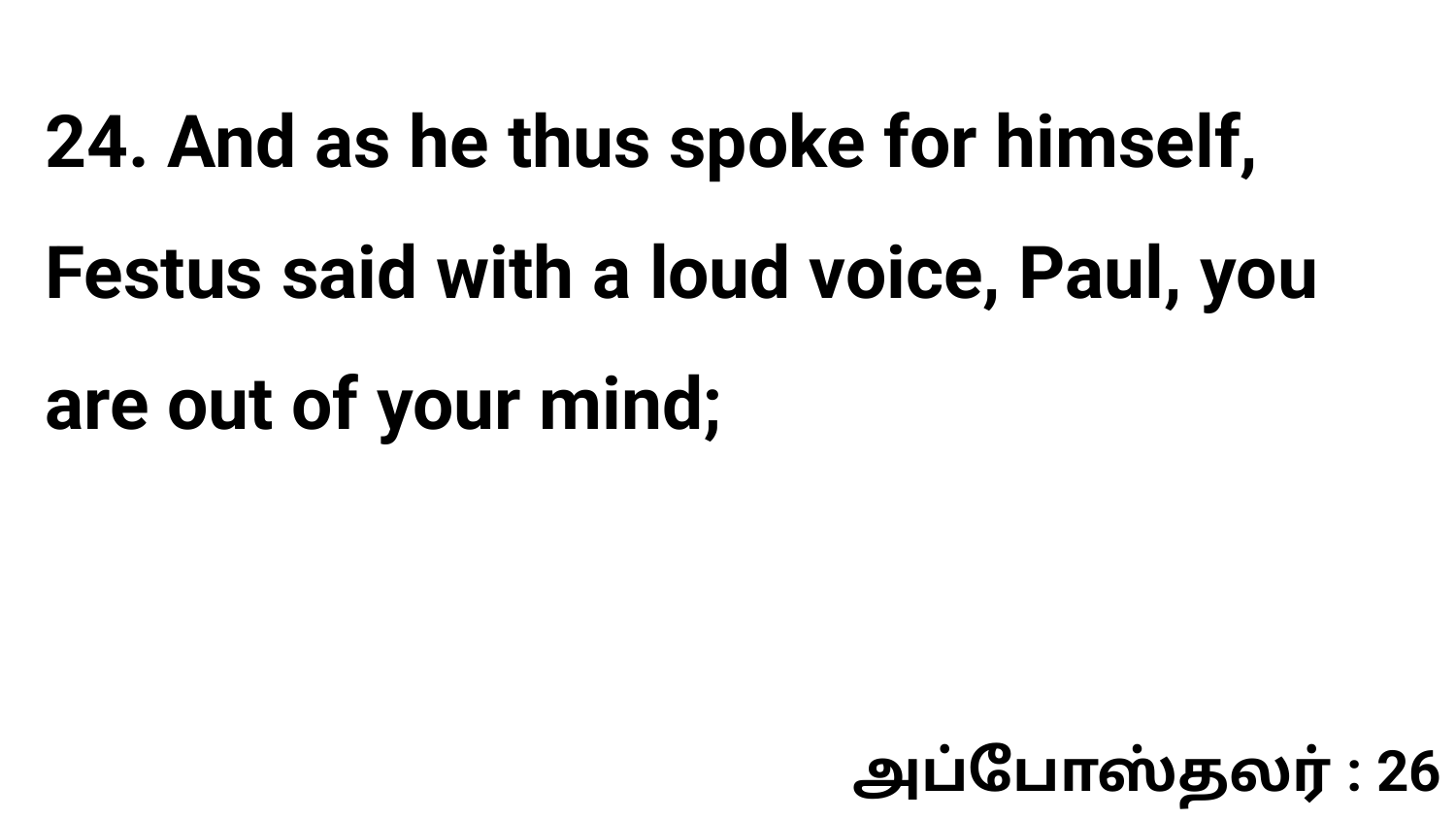

24. And as he thus spoke for himself, Festus said with a loud voice, Paul, you are out of your mind;
அப்போஸ்தலர் : 26